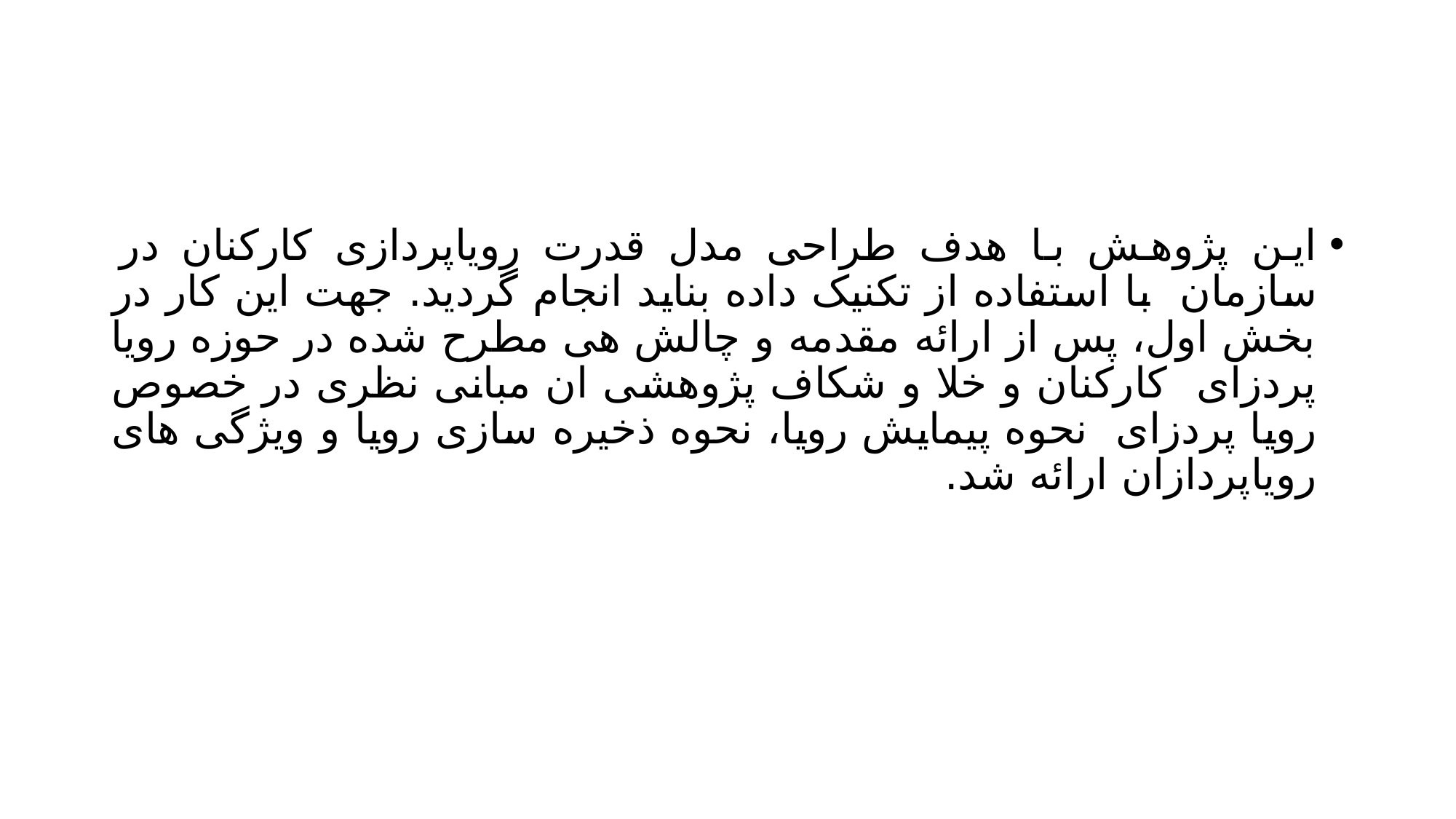

#
این پژوهش با هدف طراحی مدل قدرت رویاپردازی کارکنان در سازمان  با استفاده از تکنیک داده بناید انجام گردید. جهت این کار در بخش اول، پس از ارائه مقدمه و چالش هی مطرح شده در حوزه رویا پردزای  کارکنان و خلا و شکاف پژوهشی ان مبانی نظری در خصوص رویا پردزای  نحوه پیمایش رویا، نحوه ذخیره سازی رویا و ویژگی های رویاپردازان ارائه شد.